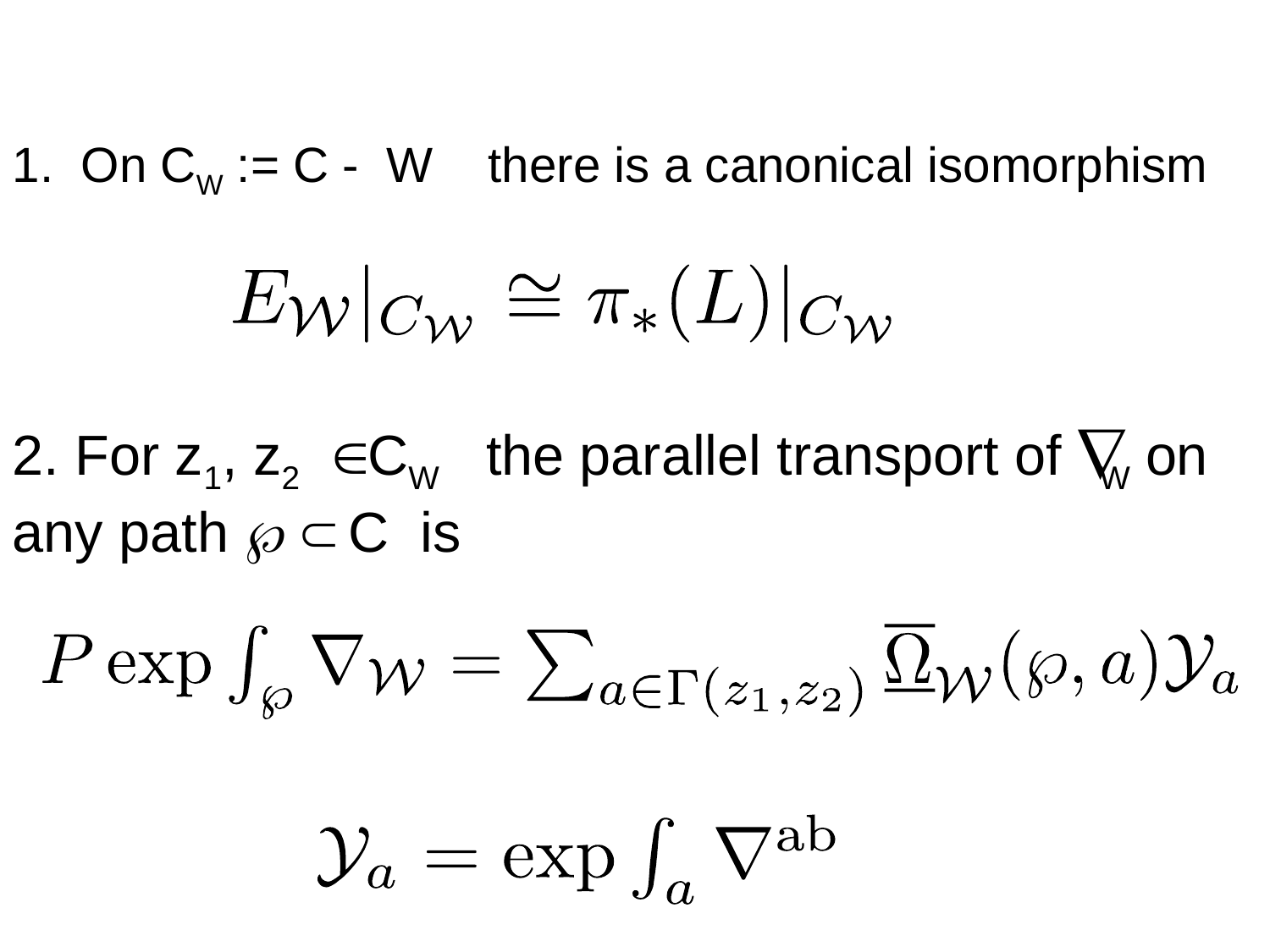

1.  On CW := C -  W    there is a canonical isomorphism

2. For z1, z2  ∈ CW   the parallel transport of ∇W on any path ℘  ⊂  C  is